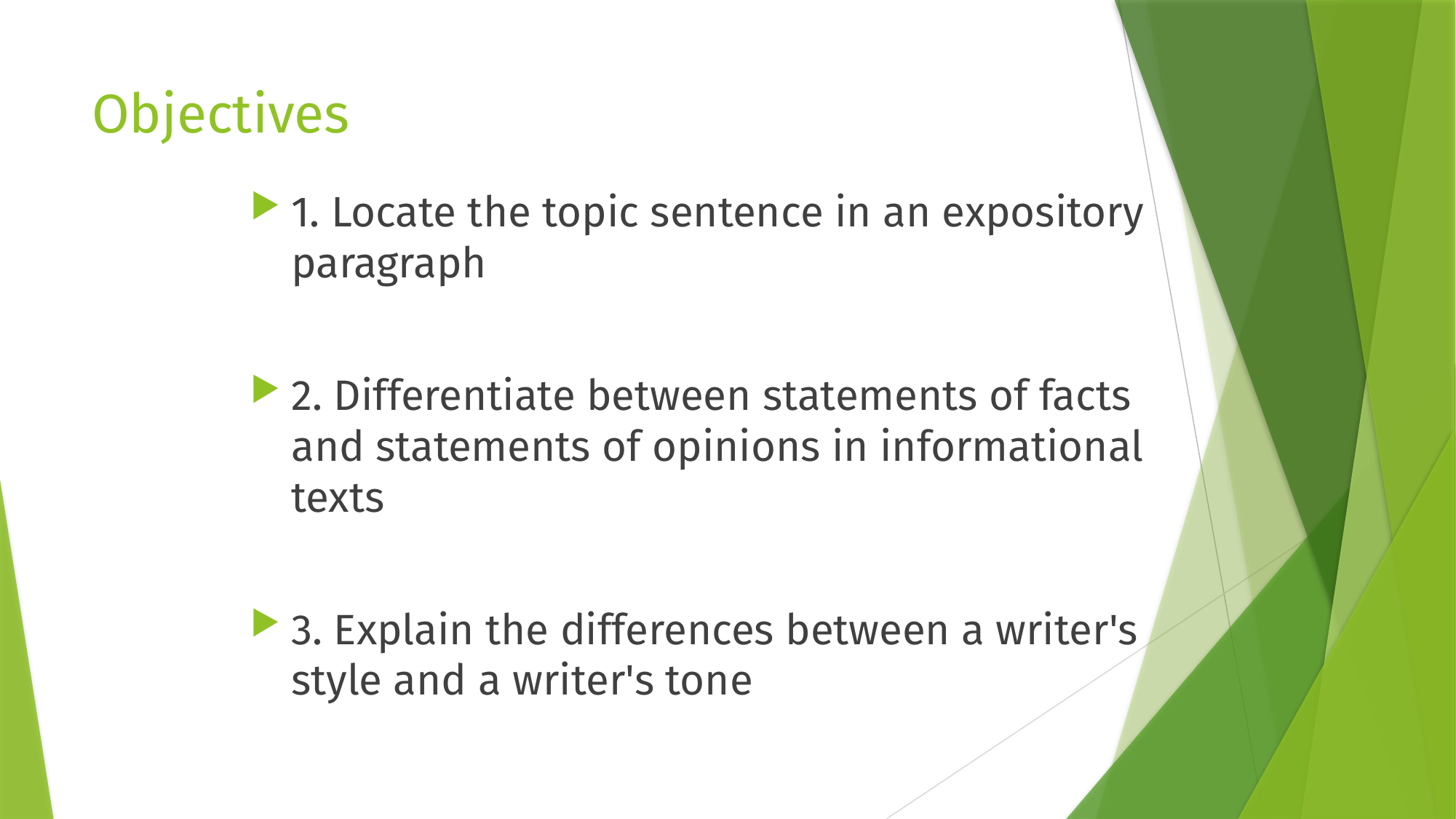

# Objectives
1. Locate the topic sentence in an expository paragraph

2. Differentiate between statements of facts and statements of opinions in informational texts

3. Explain the differences between a writer's style and a writer's tone